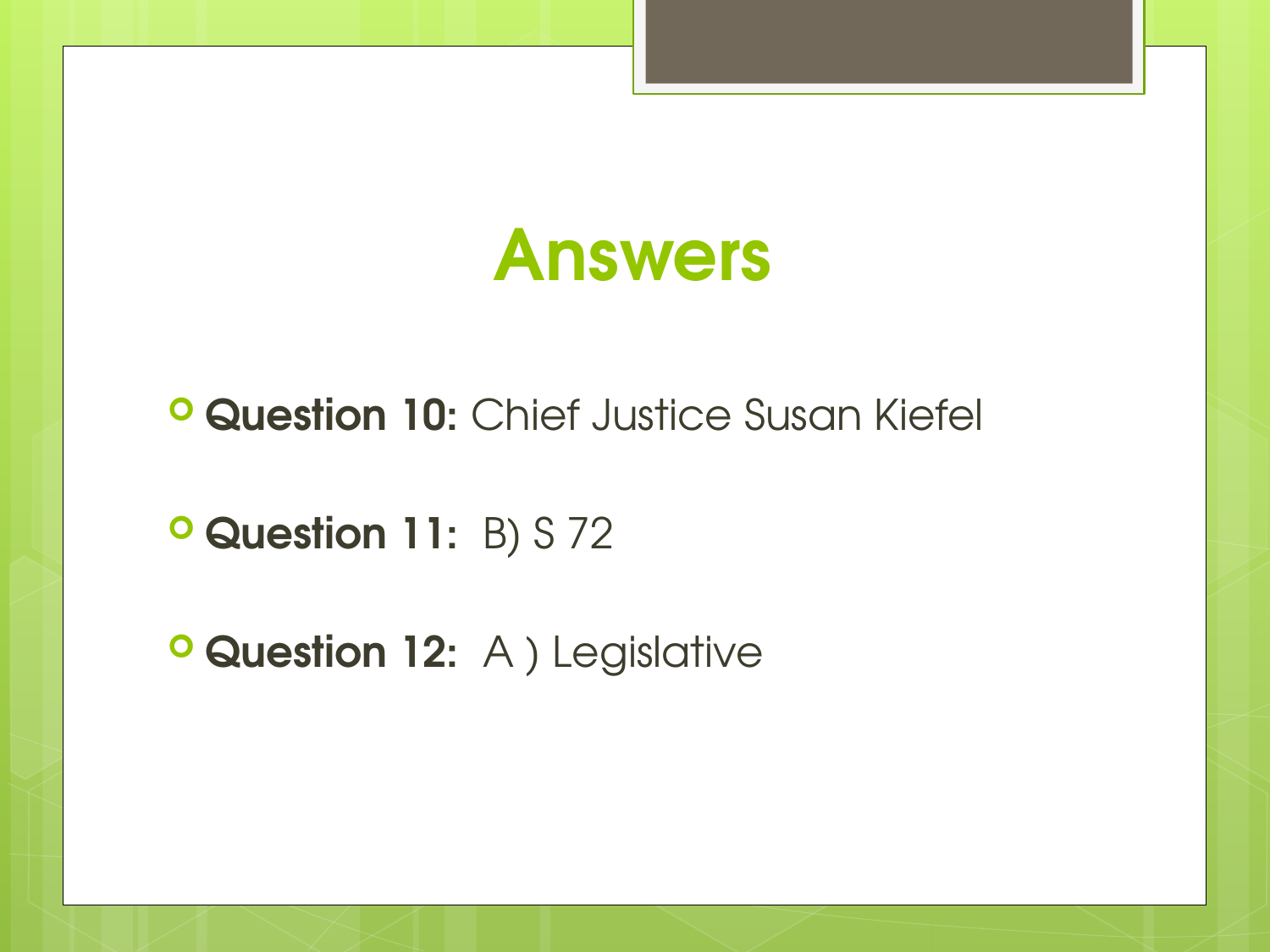

# Answers

Question 10: Chief Justice Susan Kiefel

Question 11:  B) S 72

Question 12:  A ) Legislative